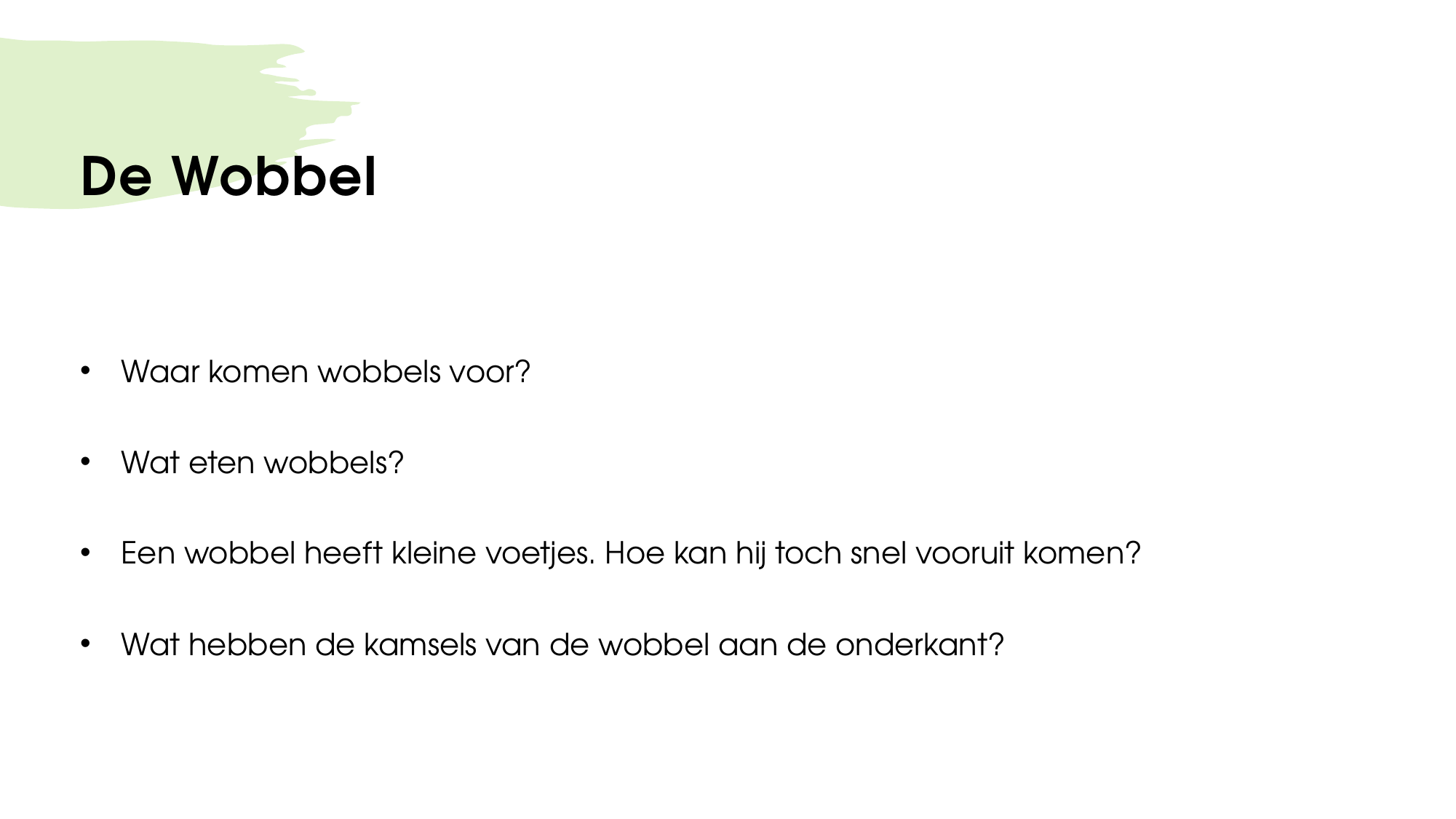

De Wobbel

Waar komen wobbels voor?
Wat eten wobbels?
Een wobbel heeft kleine voetjes. Hoe kan hij toch snel vooruit komen?
Wat hebben de kamsels van de wobbel aan de onderkant?